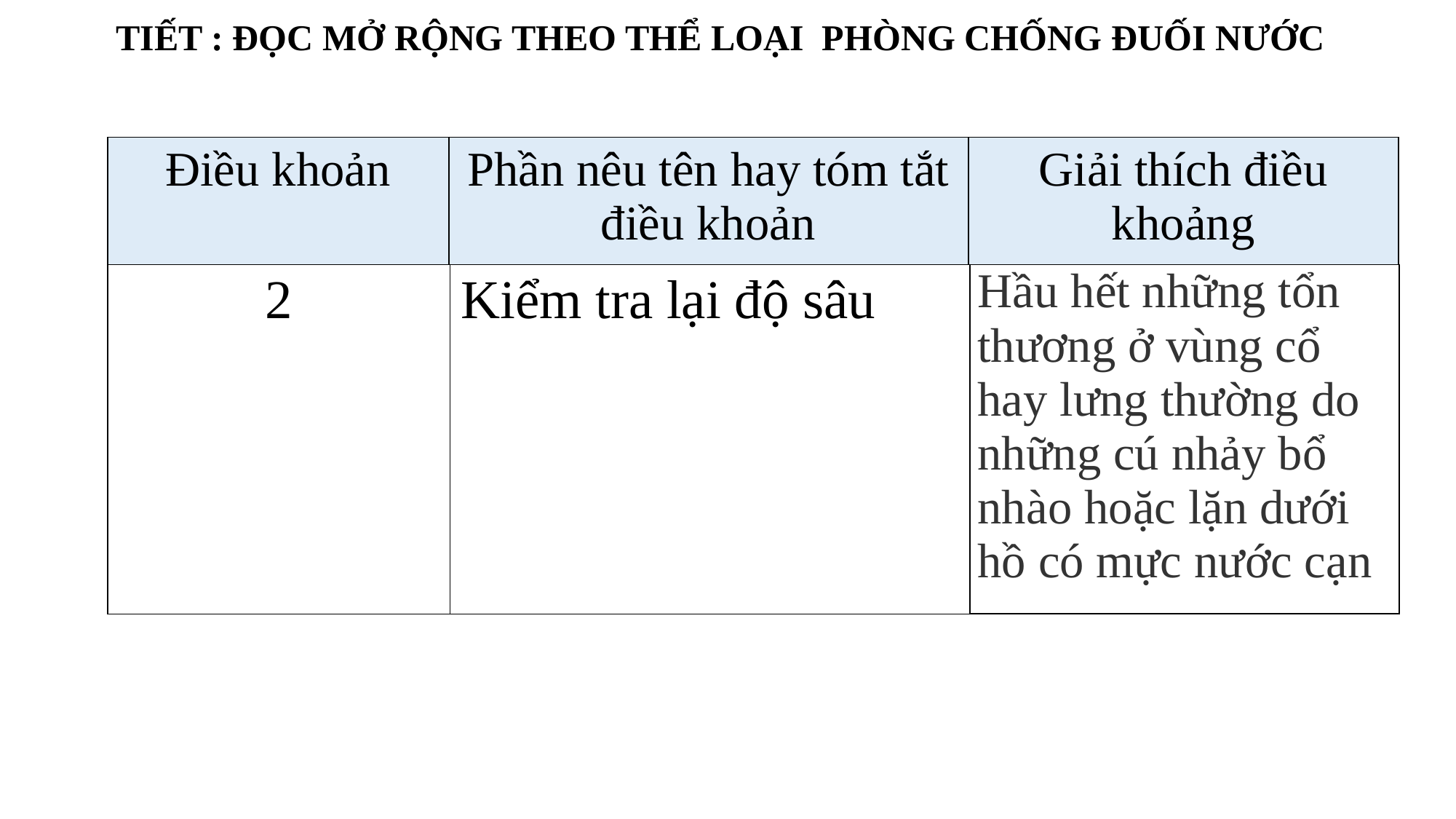

TIẾT : ĐỌC MỞ RỘNG THEO THỂ LOẠI  PHÒNG CHỐNG ĐUỐI NƯỚC
| Điều khoản | Phần nêu tên hay tóm tắt điều khoản | Giải thích điều khoảng |
| --- | --- | --- |
| Hầu hết những tổn thương ở vùng cổ hay lưng thường do những cú nhảy bổ nhào hoặc lặn dưới hồ có mực nước cạn |
| --- |
| 2 | Kiểm tra lại độ sâu |
| --- | --- |